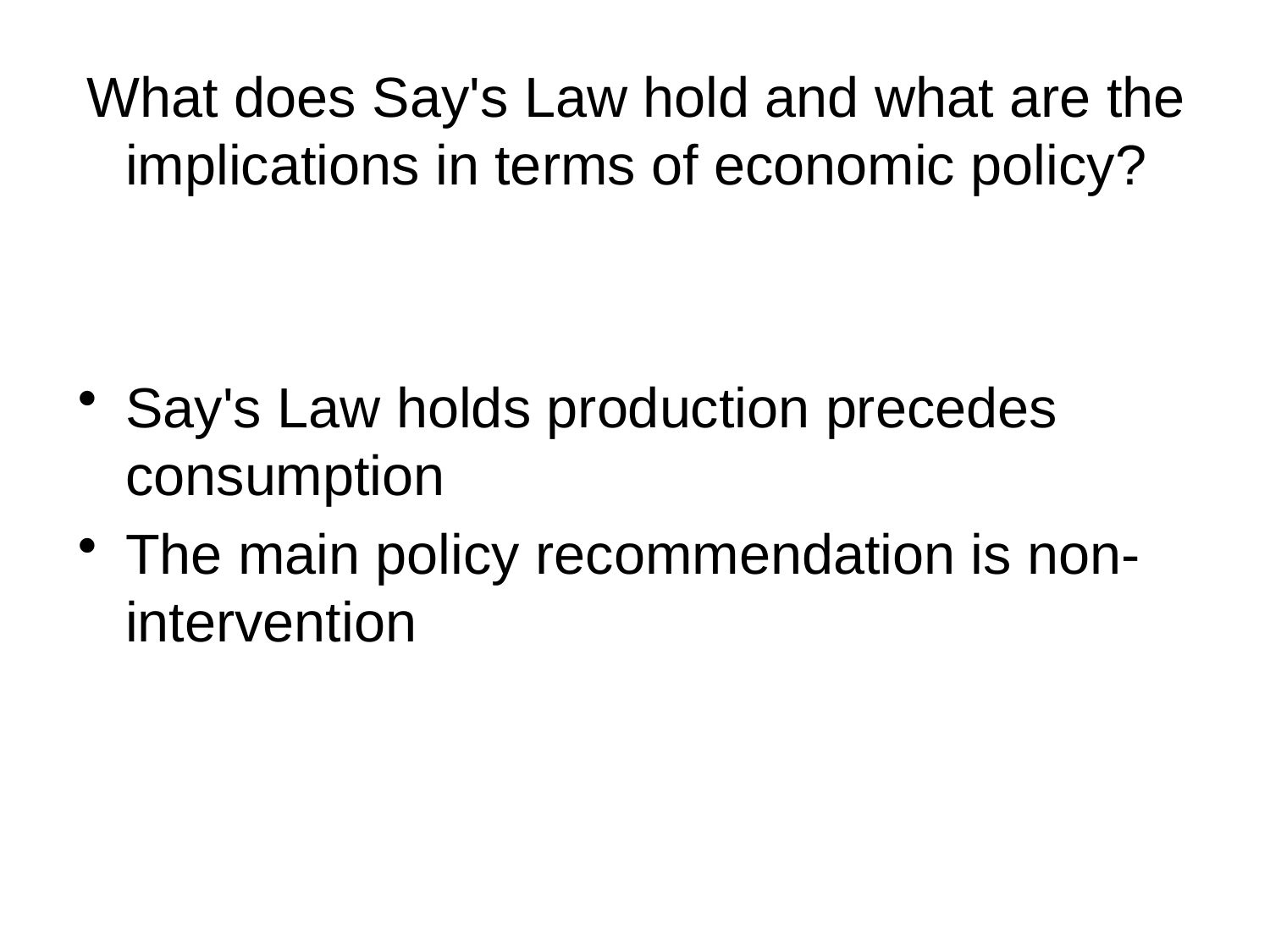

# What does Say's Law hold and what are the implications in terms of economic policy?

Say's Law holds production precedes consumption
The main policy recommendation is non-intervention